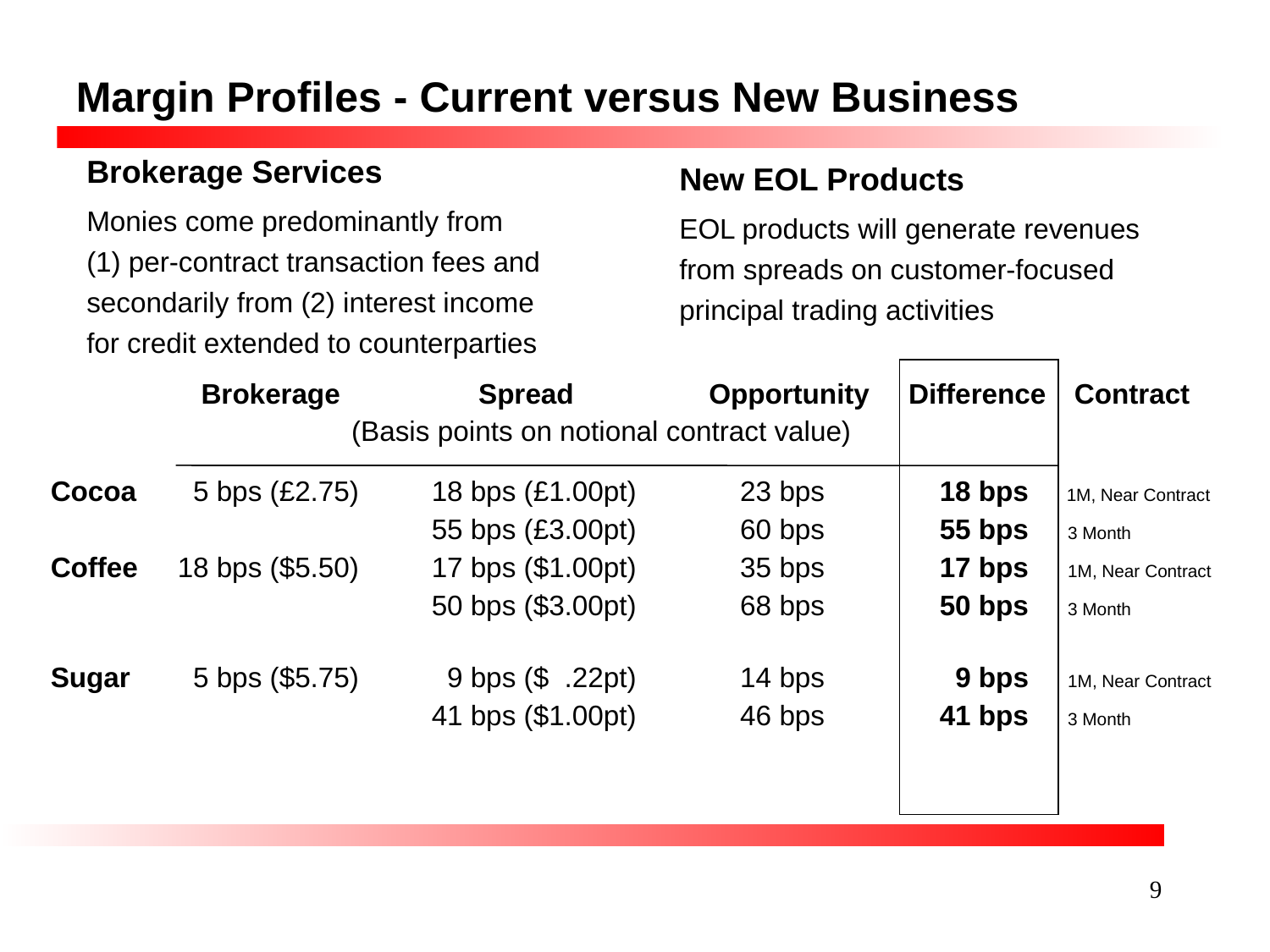

# Margin Profiles - Current versus New Business

Brokerage Services
Monies come predominantly from   (1) per-contract transaction fees and secondarily from (2) interest income for credit extended to counterparties
New EOL Products
EOL products will generate revenues from spreads on customer-focused principal trading activities

	   Brokerage	      Spread	   Opportunity     Difference	 Contract
		      (Basis points on notional contract value)

Cocoa	  5 bps (£2.75)	18 bps (£1.00pt)	       23 bps	18 bps	1M, Near Contract
			55 bps (£3.00pt)	       60 bps	55 bps     3 Month
Coffee	18 bps ($5.50)	17 bps ($1.00pt)	       35 bps	17 bps     1M, Near Contract
			50 bps ($3.00pt)	       68 bps	50 bps     3 Month

Sugar	  5 bps ($5.75)	  9 bps ($  .22pt)	       14 bps	  9 bps     1M, Near Contract
			41 bps ($1.00pt)	       46 bps	41 bps     3 Month

9